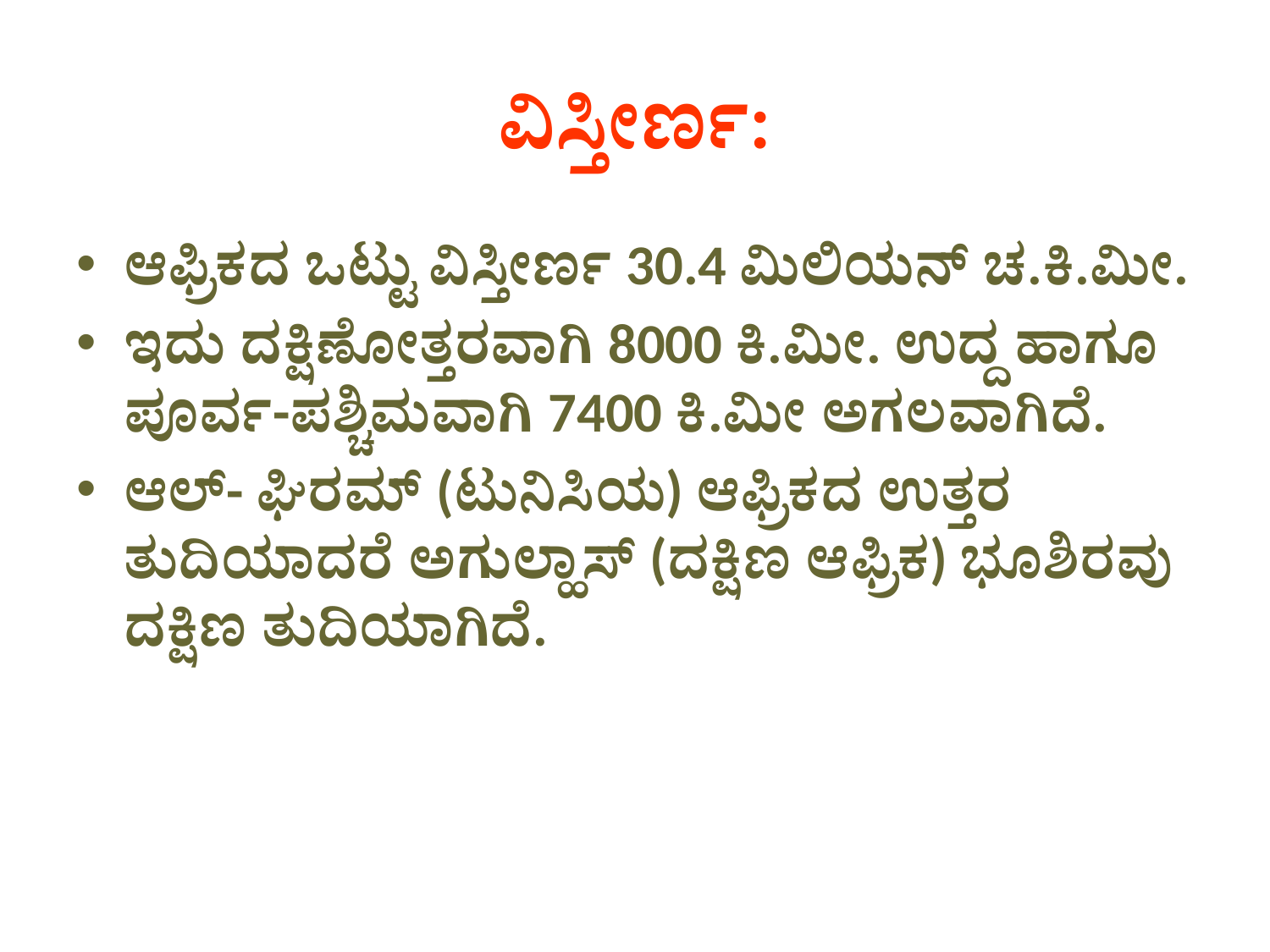

# ವಿಸ್ತೀರ್ಣ:
ಆಫ್ರಿಕದ ಒಟ್ಟು ವಿಸ್ತೀರ್ಣ 30.4 ಮಿಲಿಯನ್ ಚ.ಕಿ.ಮೀ.
ಇದು ದಕ್ಷಿಣೋತ್ತರವಾಗಿ 8000 ಕಿ.ಮೀ. ಉದ್ದ ಹಾಗೂ ಪೂರ್ವ-ಪಶ್ಚಿಮವಾಗಿ 7400 ಕಿ.ಮೀ ಅಗಲವಾಗಿದೆ.
ಆಲ್- ಘಿರಮ್ (ಟುನಿಸಿಯ) ಆಫ್ರಿಕದ ಉತ್ತರ ತುದಿಯಾದರೆ ಅಗುಲ್ಹಾಸ್ (ದಕ್ಷಿಣ ಆಫ್ರಿಕ) ಭೂಶಿರವು ದಕ್ಷಿಣ ತುದಿಯಾಗಿದೆ.